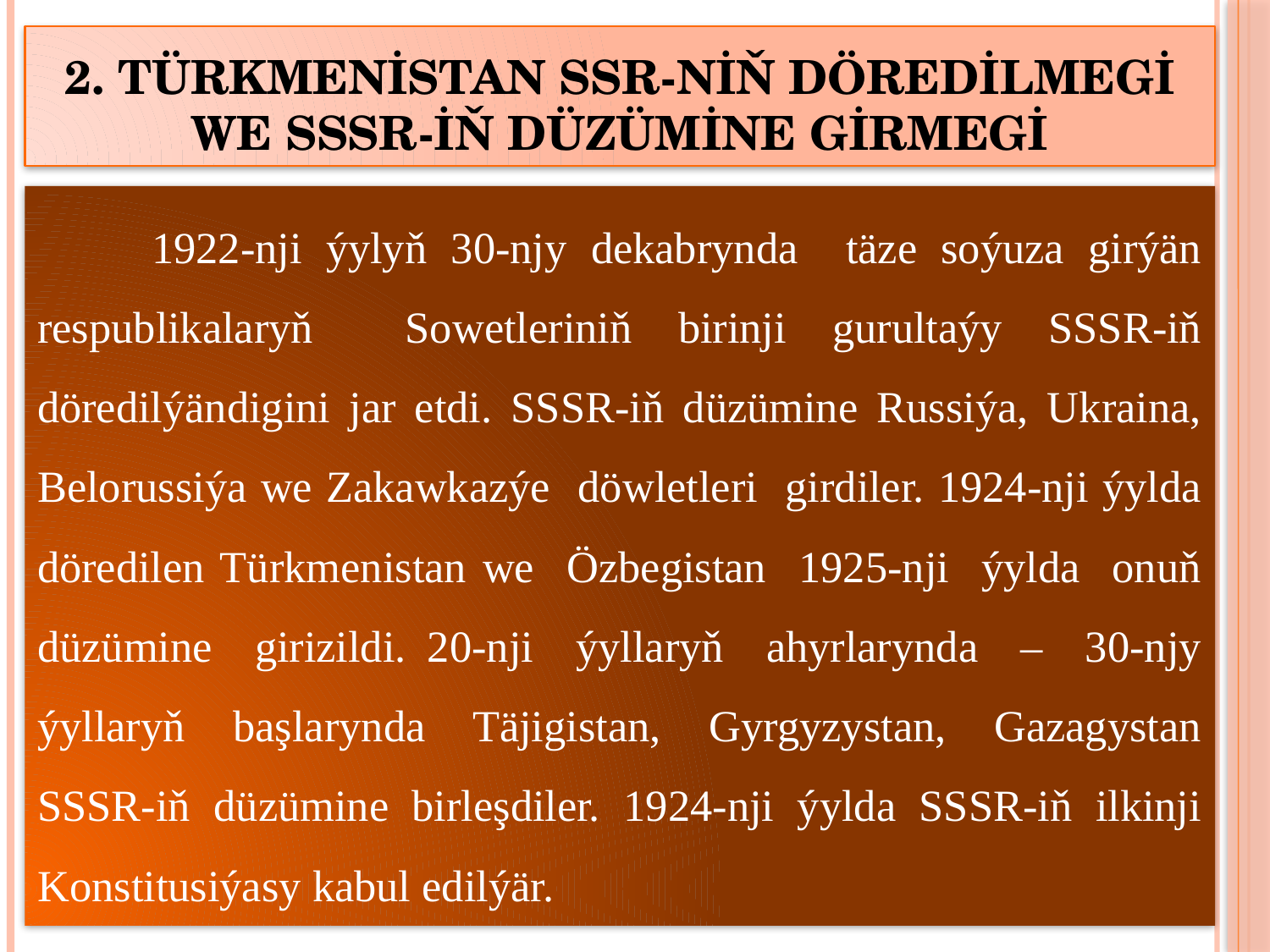

# 2. Türkmenistan SSR-niň döredilmegi we SSSR-iň düzümine girmegi
	1922-nji ýylyň 30-njy dekabrynda  täze soýuza girýän respublikalaryň  Sowetleriniň birinji gurultaýy SSSR-iň döredilýändigini jar etdi. SSSR-iň düzümine Russiýa, Ukraina, Belorussiýa we Zakawkazýe  döwletleri  girdiler. 1924-nji ýylda döredilen Türkmenistan we  Özbegistan  1925-nji  ýylda  onuň düzümine  girizildi. 20-nji  ýyllaryň  ahyrlarynda  –  30-njy ýyllaryň  başlarynda  Täjigistan,  Gyrgyzystan,  Gazagystan SSSR-iň  düzümine  birleşdiler.  1924-nji  ýylda  SSSR-iň  ilkinji Konstitusiýasy kabul edilýär.